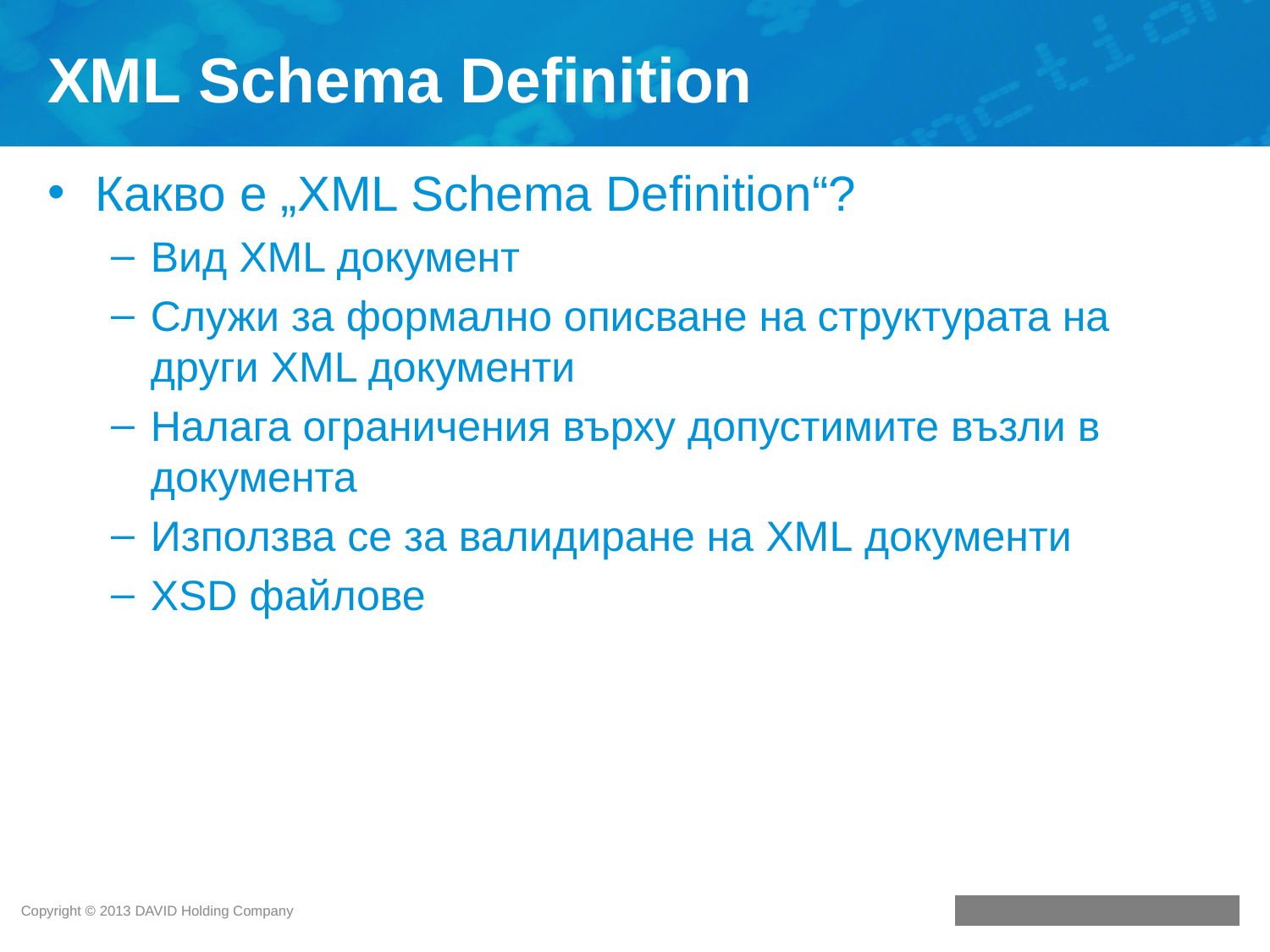

# XML Schema Definition
Какво е „XML Schema Definition“?
Вид XML документ
Служи за формално описване на структурата на други XML документи
Налага ограничения върху допустимите възли в документа
Използва се за валидиране на XML документи
XSD файлове